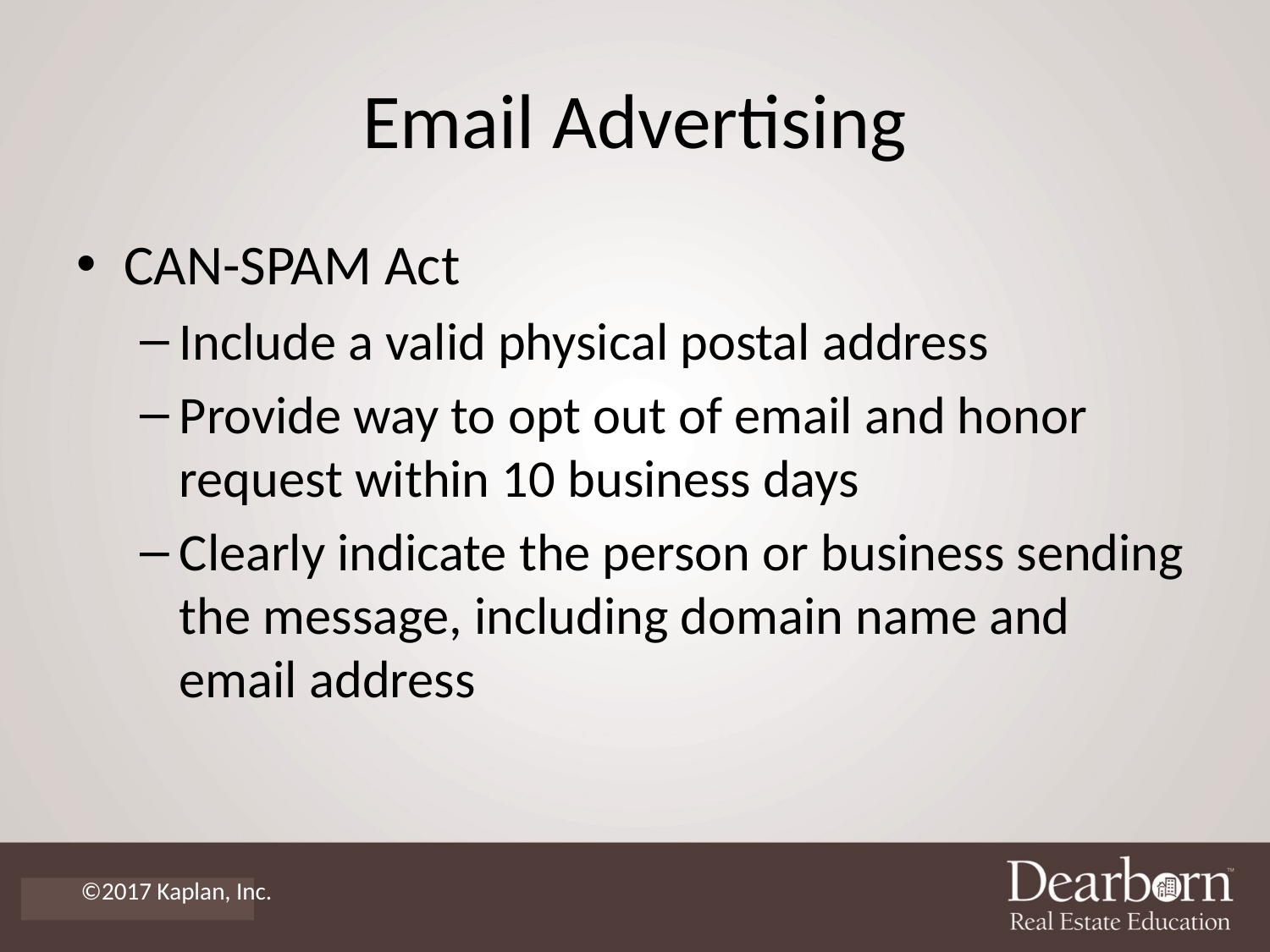

# Email Advertising
CAN-SPAM Act
Include a valid physical postal address
Provide way to opt out of email and honor request within 10 business days
Clearly indicate the person or business sending the message, including domain name and email address